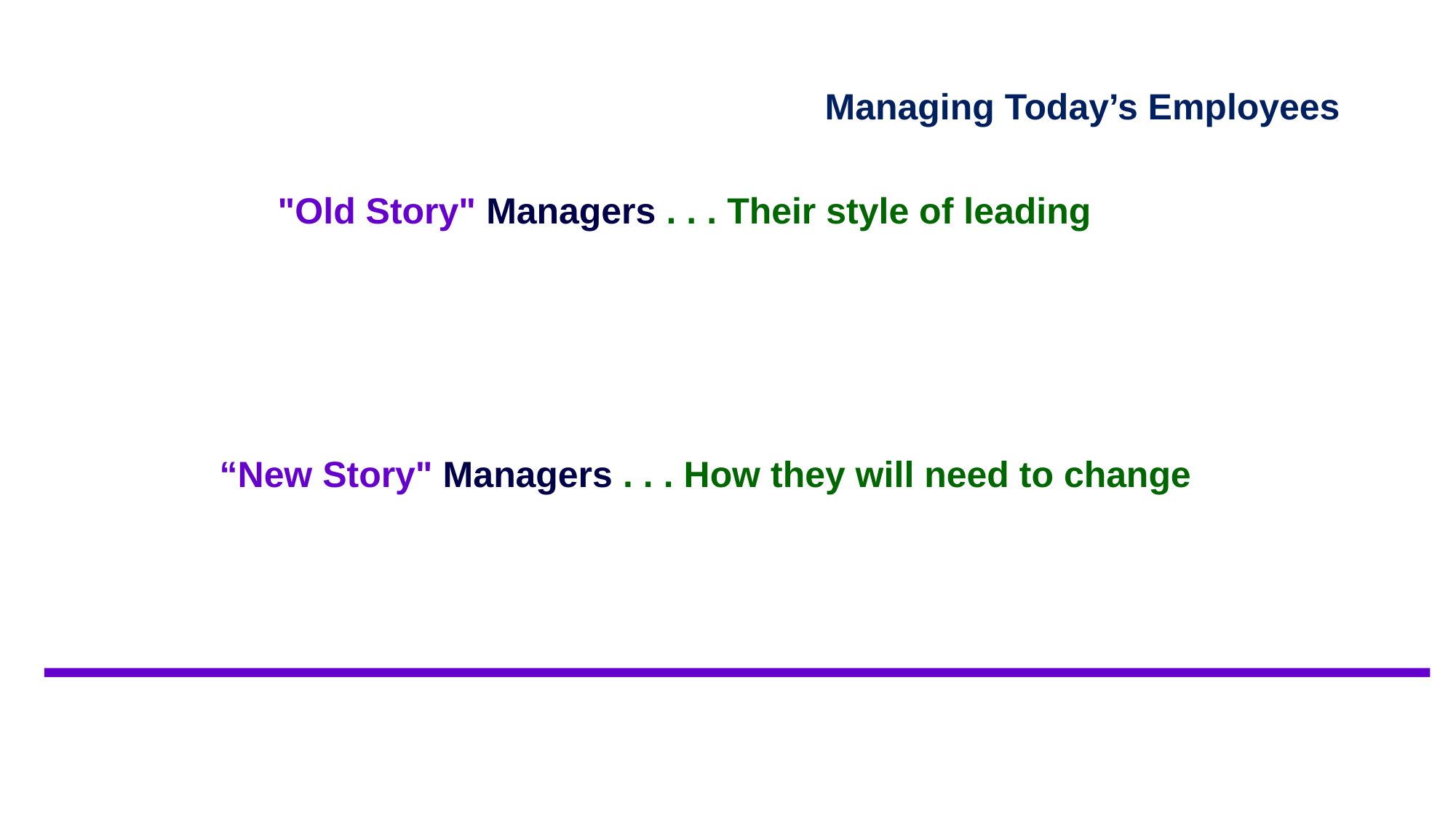

Managing Today’s Employees

  	"Old Story" Managers . . . Their style of leading

     “New Story" Managers . . . How they will need to change